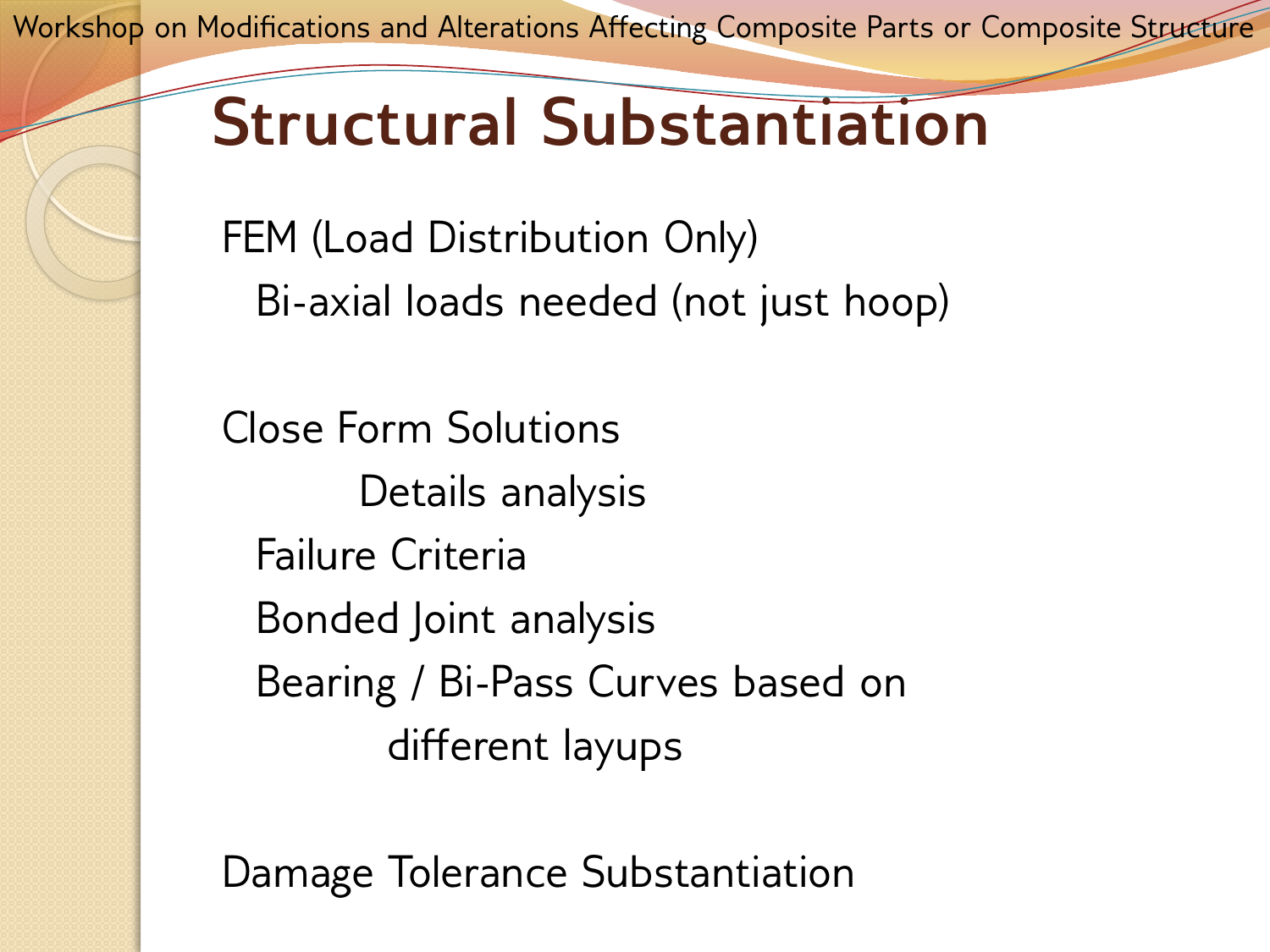

# Structural Substantiation
FEM (Load Distribution Only)
		Bi-axial loads needed (not just hoop)

Close Form Solutions
	 	Details analysis
		Failure Criteria
		Bonded Joint analysis
		Bearing / Bi-Pass Curves based on
            different layups

Damage Tolerance Substantiation